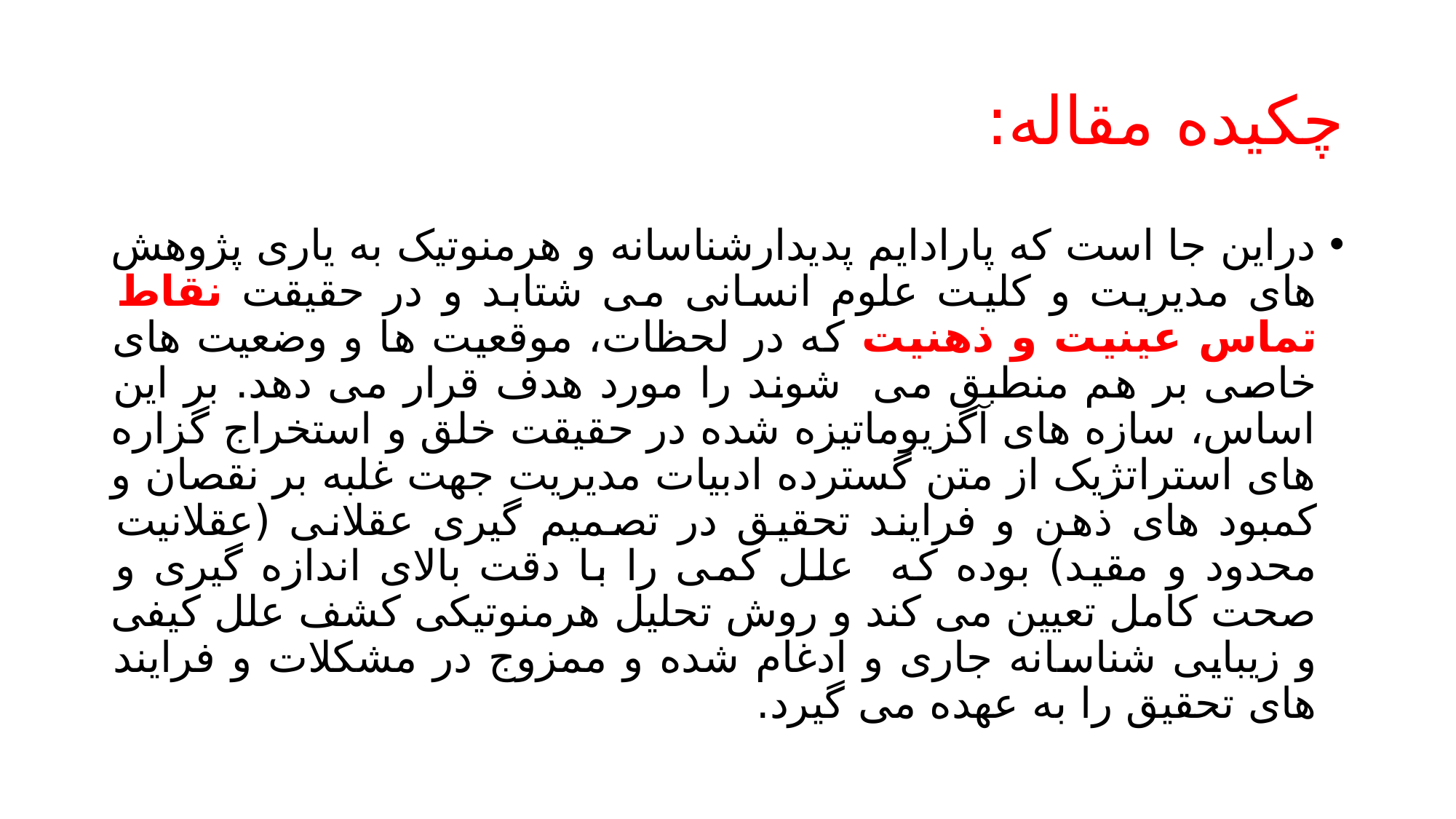

# چکیده مقاله:
دراین جا است که پارادایم پدیدارشناسانه و هرمنوتیک به یاری پژوهش های مدیریت و کلیت علوم انسانی می شتابد و در حقیقت نقاط تماس عینیت و ذهنیت که در لحظات، موقعیت ها و وضعیت های خاصی بر هم منطبق می  شوند را مورد هدف قرار می دهد. بر این اساس، سازه های آگزیوماتیزه شده در حقیقت خلق و استخراج گزاره های استراتژیک از متن گسترده ادبیات مدیریت جهت غلبه بر نقصان و کمبود های ذهن و فرایند تحقیق در تصمیم گیری عقلانی (عقلانیت محدود و مقید) بوده که  علل کمی را با دقت بالای اندازه گیری و صحت کامل تعیین می کند و روش تحلیل هرمنوتیکی کشف علل کیفی و زیبایی شناسانه جاری و ادغام شده و ممزوج در مشکلات و فرایند های تحقیق را به عهده می گیرد.